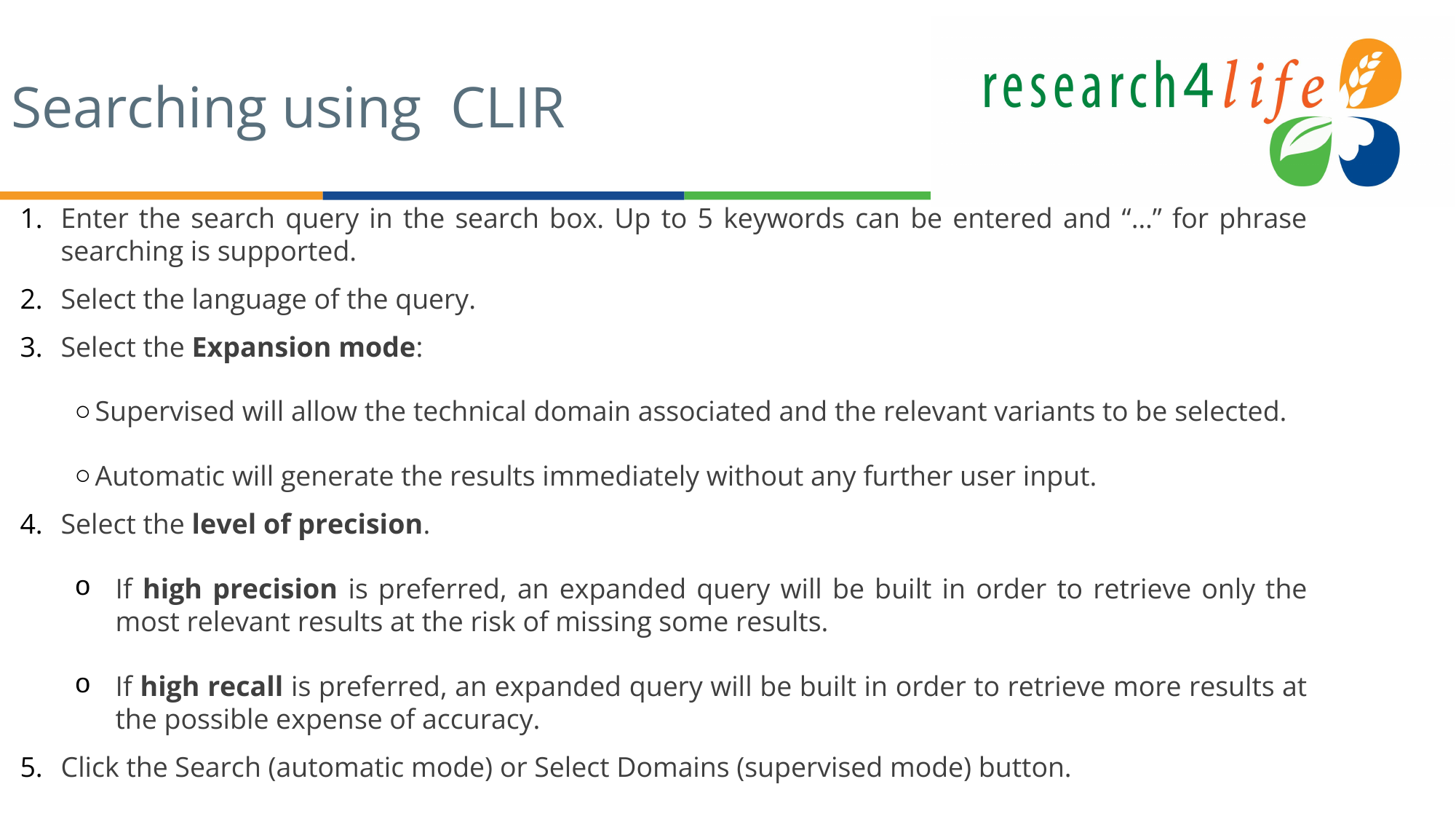

# Searching using  CLIR
Enter the search query in the search box. Up to 5 keywords can be entered and “…” for phrase searching is supported.
Select the language of the query.
Select the Expansion mode:
Supervised will allow the technical domain associated and the relevant variants to be selected.
Automatic will generate the results immediately without any further user input.
Select the level of precision.
If high precision is preferred, an expanded query will be built in order to retrieve only the most relevant results at the risk of missing some results.
If high recall is preferred, an expanded query will be built in order to retrieve more results at the possible expense of accuracy.
Click the Search (automatic mode) or Select Domains (supervised mode) button.